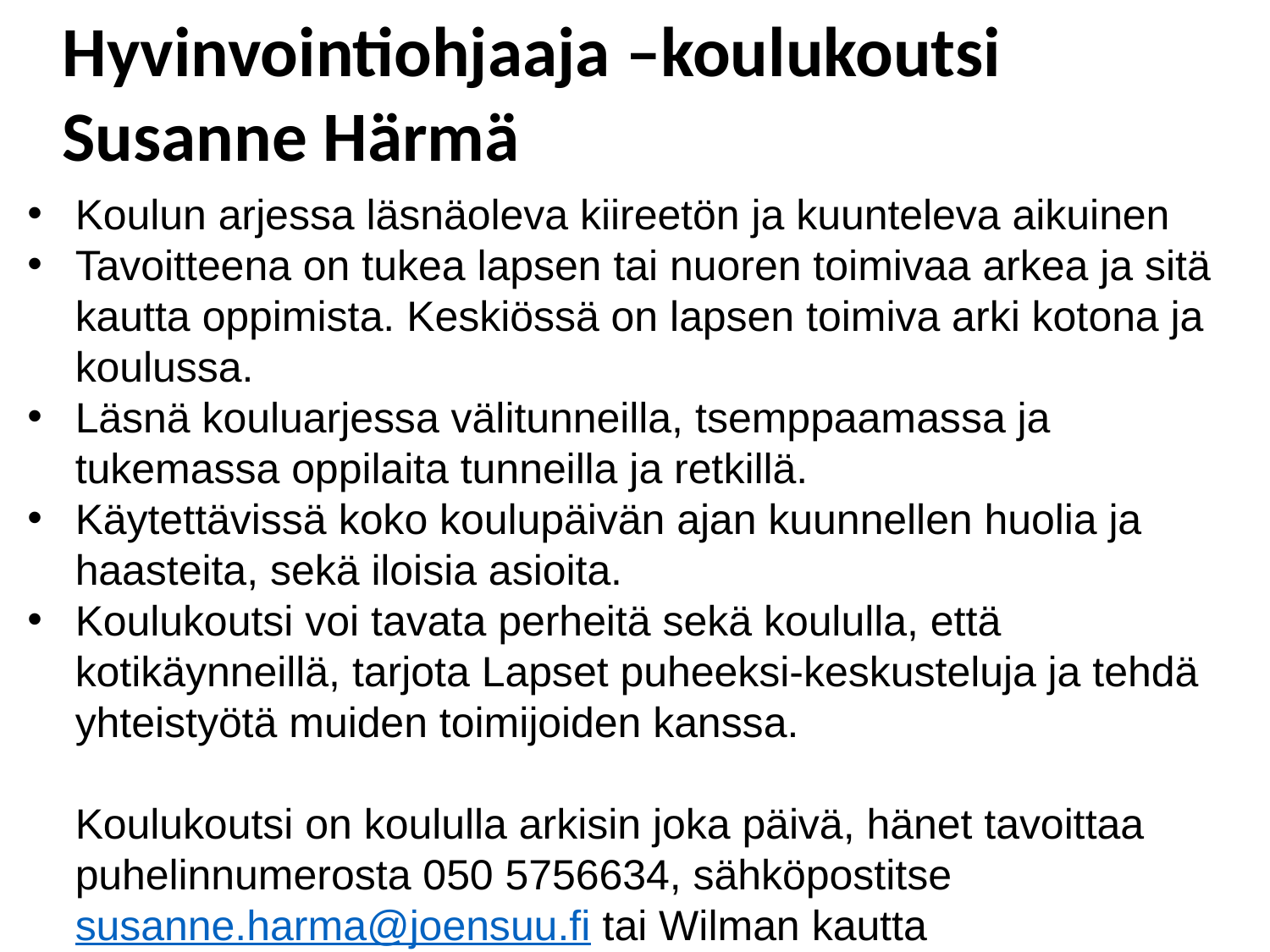

Hyvinvointiohjaaja –koulukoutsi Susanne Härmä
Koulun arjessa läsnäoleva kiireetön ja kuunteleva aikuinen
Tavoitteena on tukea lapsen tai nuoren toimivaa arkea ja sitä kautta oppimista. Keskiössä on lapsen toimiva arki kotona ja koulussa.
Läsnä kouluarjessa välitunneilla, tsemppaamassa ja tukemassa oppilaita tunneilla ja retkillä.
Käytettävissä koko koulupäivän ajan kuunnellen huolia ja haasteita, sekä iloisia asioita.
Koulukoutsi voi tavata perheitä sekä koululla, että kotikäynneillä, tarjota Lapset puheeksi-keskusteluja ja tehdä yhteistyötä muiden toimijoiden kanssa. 
Koulukoutsi on koululla arkisin joka päivä, hänet tavoittaa puhelinnumerosta 050 5756634, sähköpostitse susanne.harma@joensuu.fi tai Wilman kautta